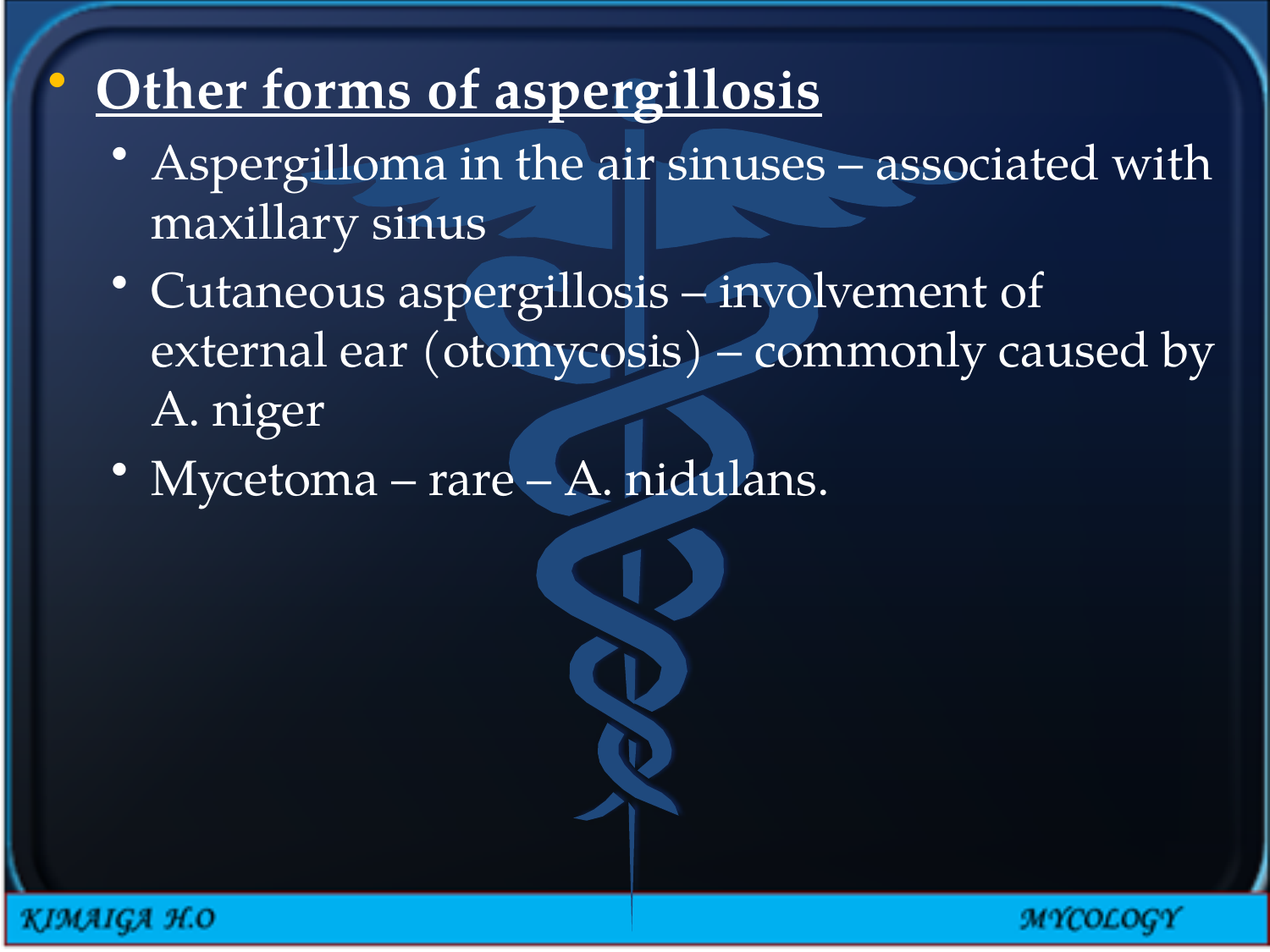

Other forms of aspergillosis
Aspergilloma in the air sinuses – associated with maxillary sinus
Cutaneous aspergillosis – involvement of external ear (otomycosis) – commonly caused by A. niger
Mycetoma – rare – A. nidulans.